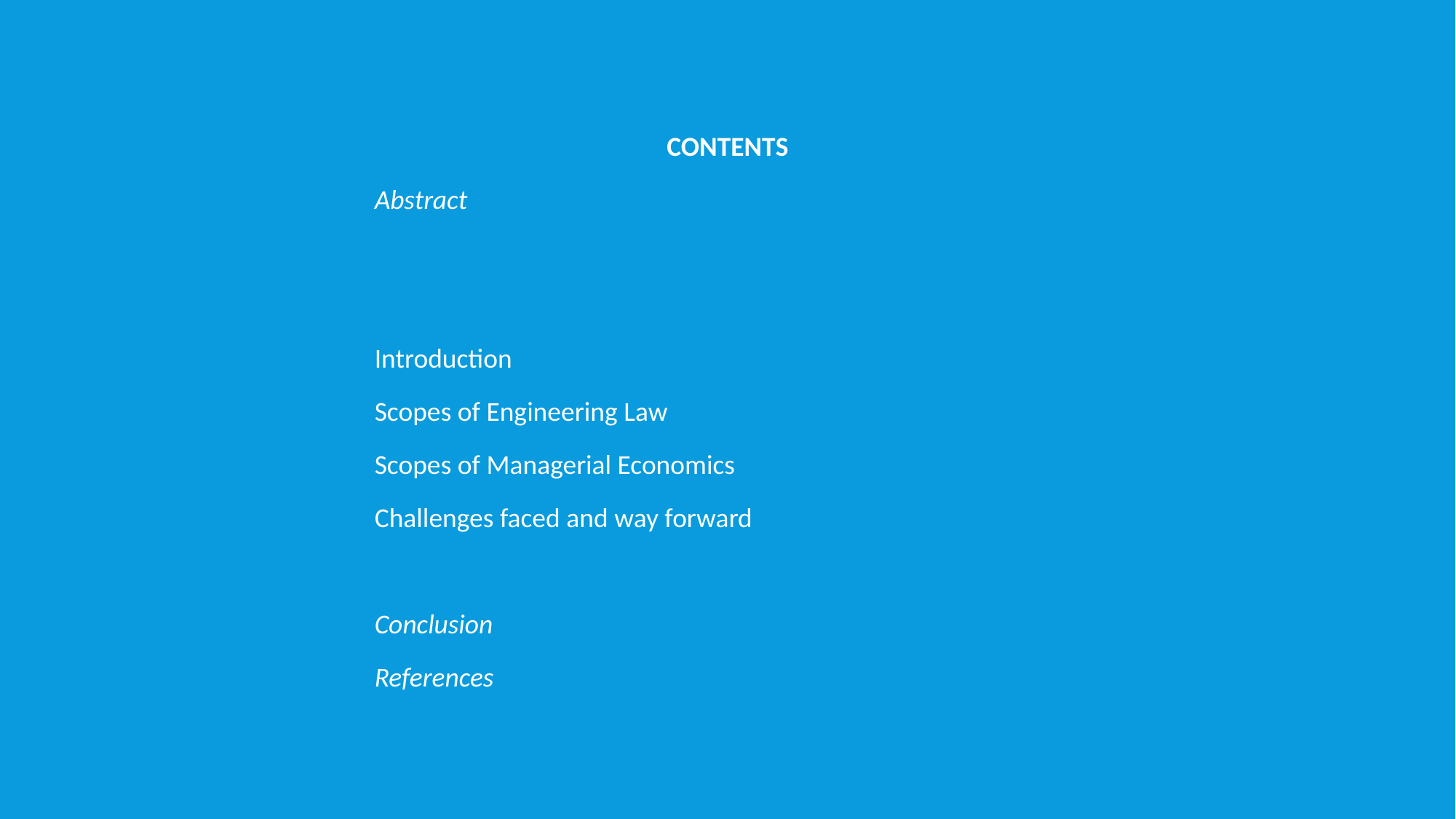

CONTENTS
Abstract

Introduction
Scopes of Engineering Law
Scopes of Managerial Economics
Challenges faced and way forward

Conclusion
References